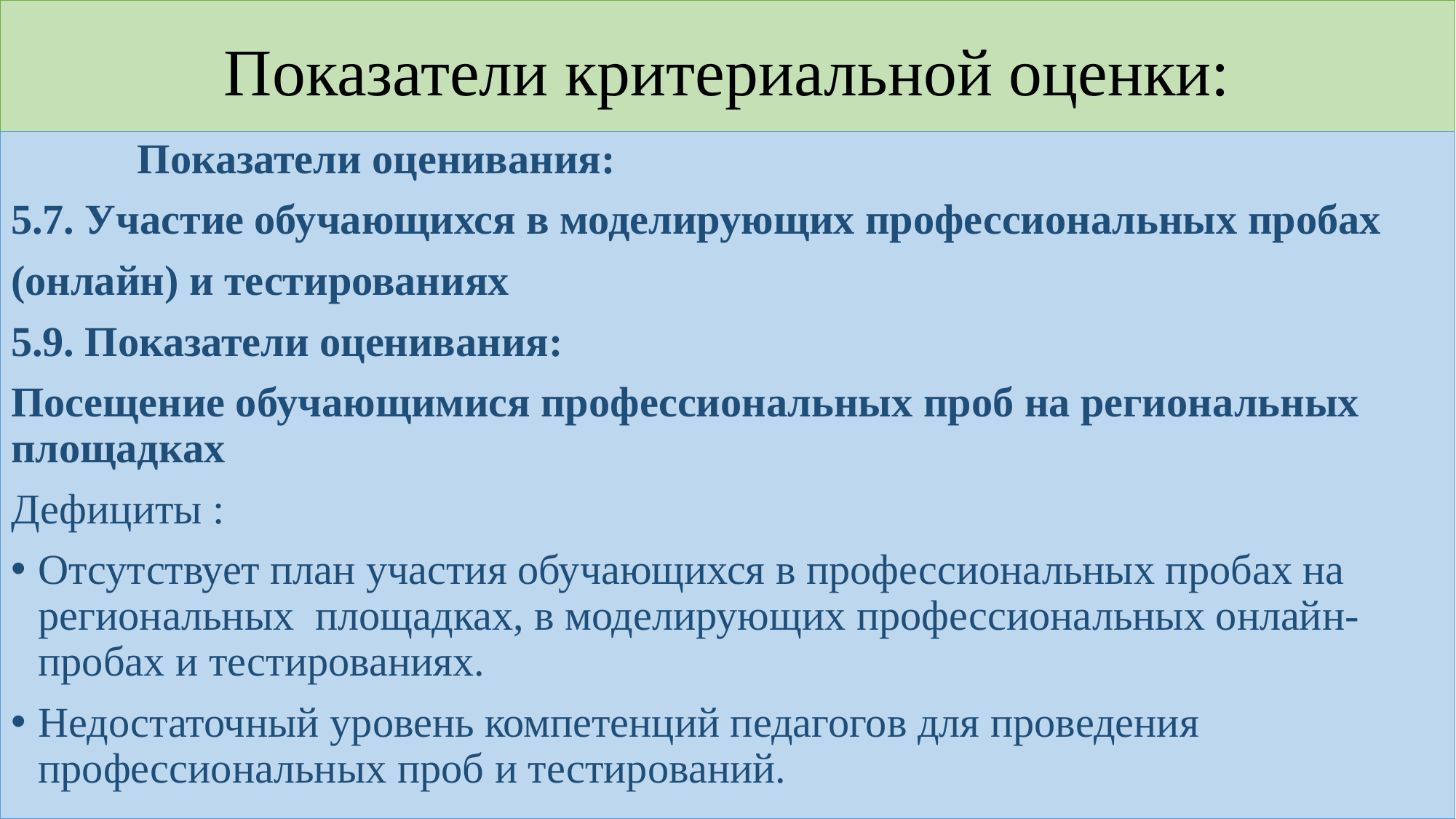

# Показатели критериальной оценки:
            Показатели оценивания:
5.7. Участие обучающихся в моделирующих профессиональных пробах
(онлайн) и тестированиях
5.9. Показатели оценивания:
Посещение обучающимися профессиональных проб на региональных площадках
Дефициты :
Отсутствует план участия обучающихся в профессиональных пробах на региональных  площадках, в моделирующих профессиональных онлайн-пробах и тестированиях.
Недостаточный уровень компетенций педагогов для проведения профессиональных проб и тестирований.